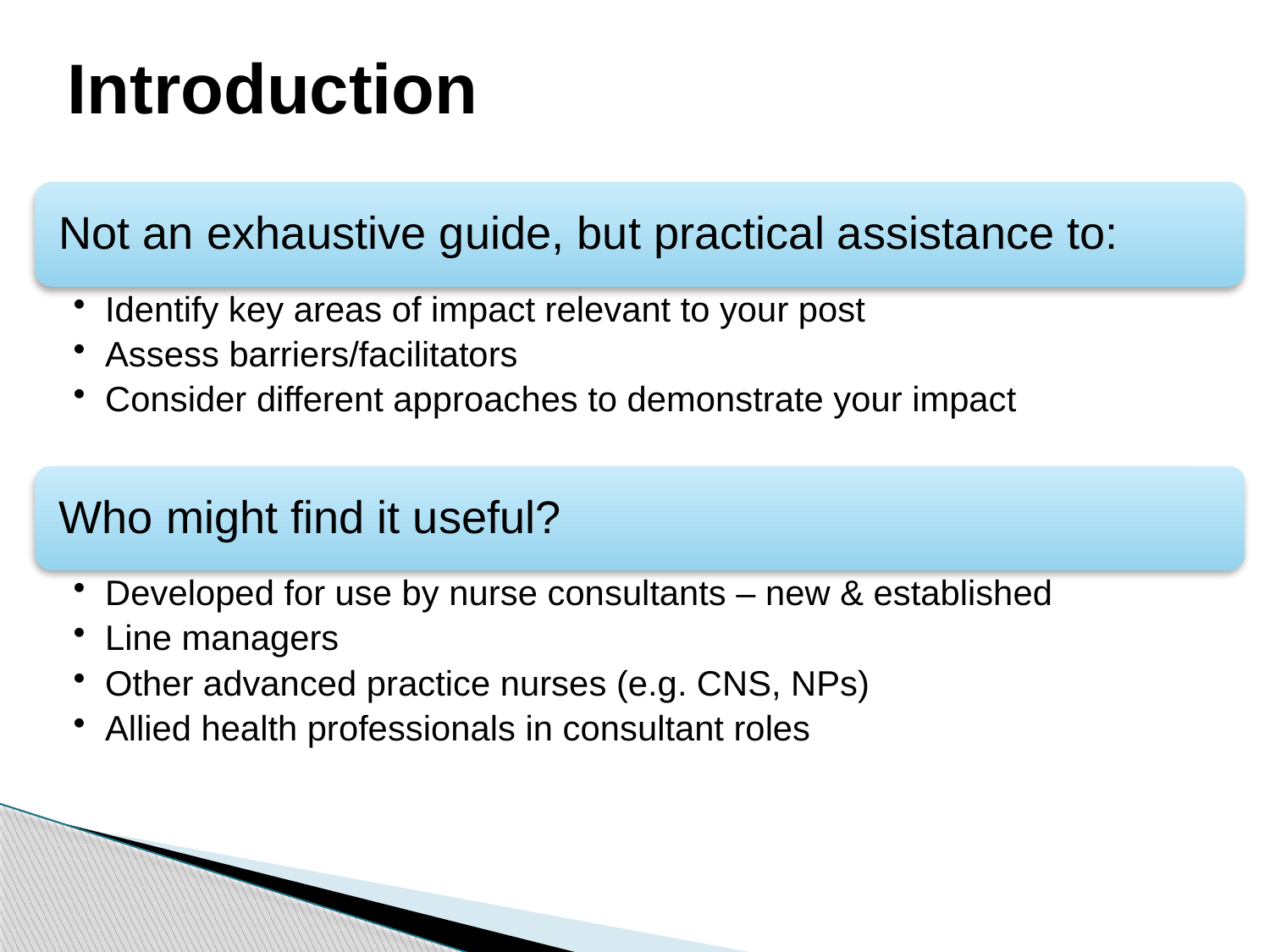

# Introduction
Not an exhaustive guide, but practical assistance to:
Identify key areas of impact relevant to your post
Assess barriers/facilitators
Consider different approaches to demonstrate your impact
Who might find it useful?
Developed for use by nurse consultants – new & established
Line managers
Other advanced practice nurses (e.g. CNS, NPs)
Allied health professionals in consultant roles